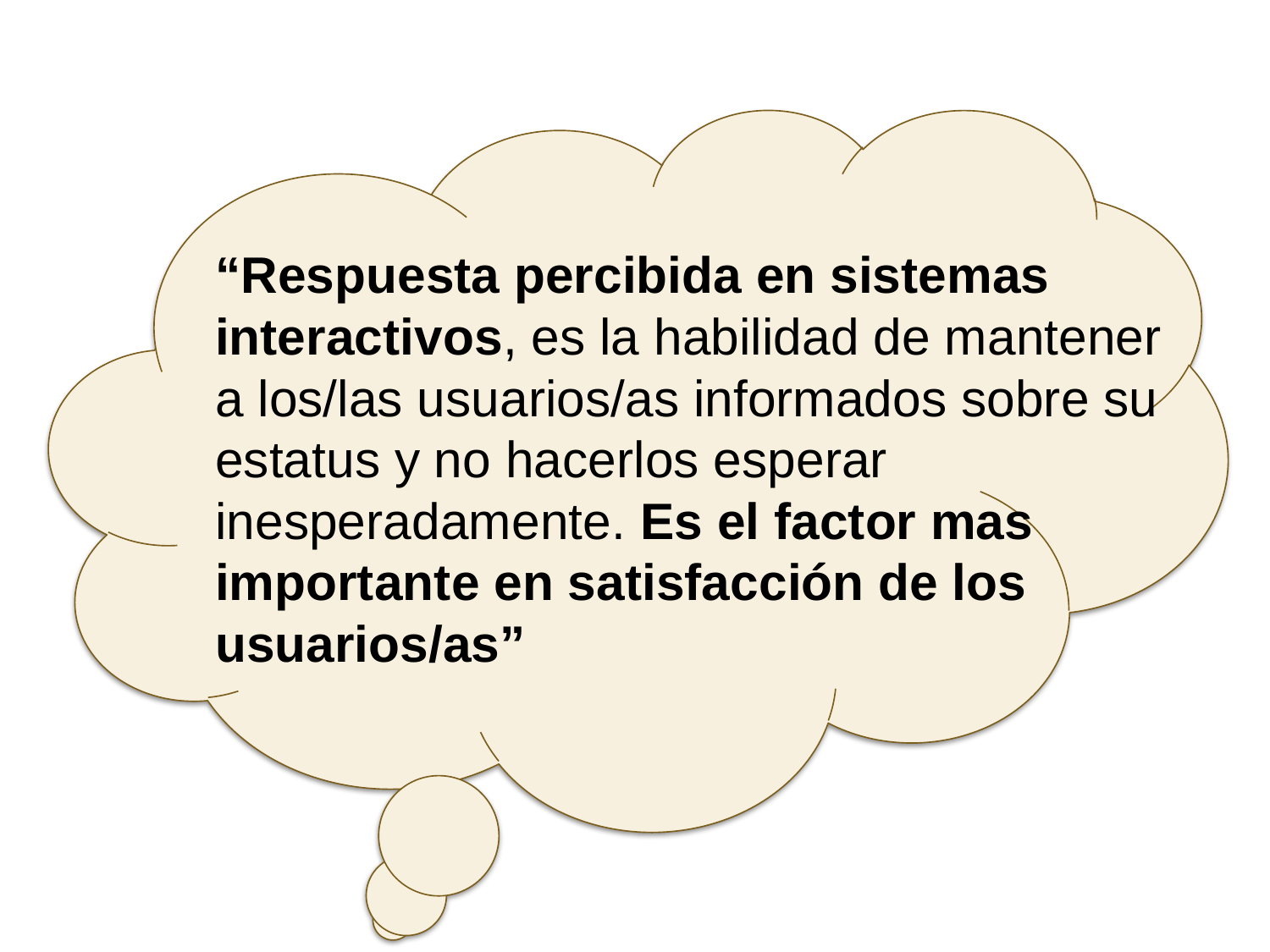

“Respuesta percibida en sistemas interactivos, es la habilidad de mantener a los/las usuarios/as informados sobre su estatus y no hacerlos esperar inesperadamente. Es el factor mas importante en satisfacción de los usuarios/as”